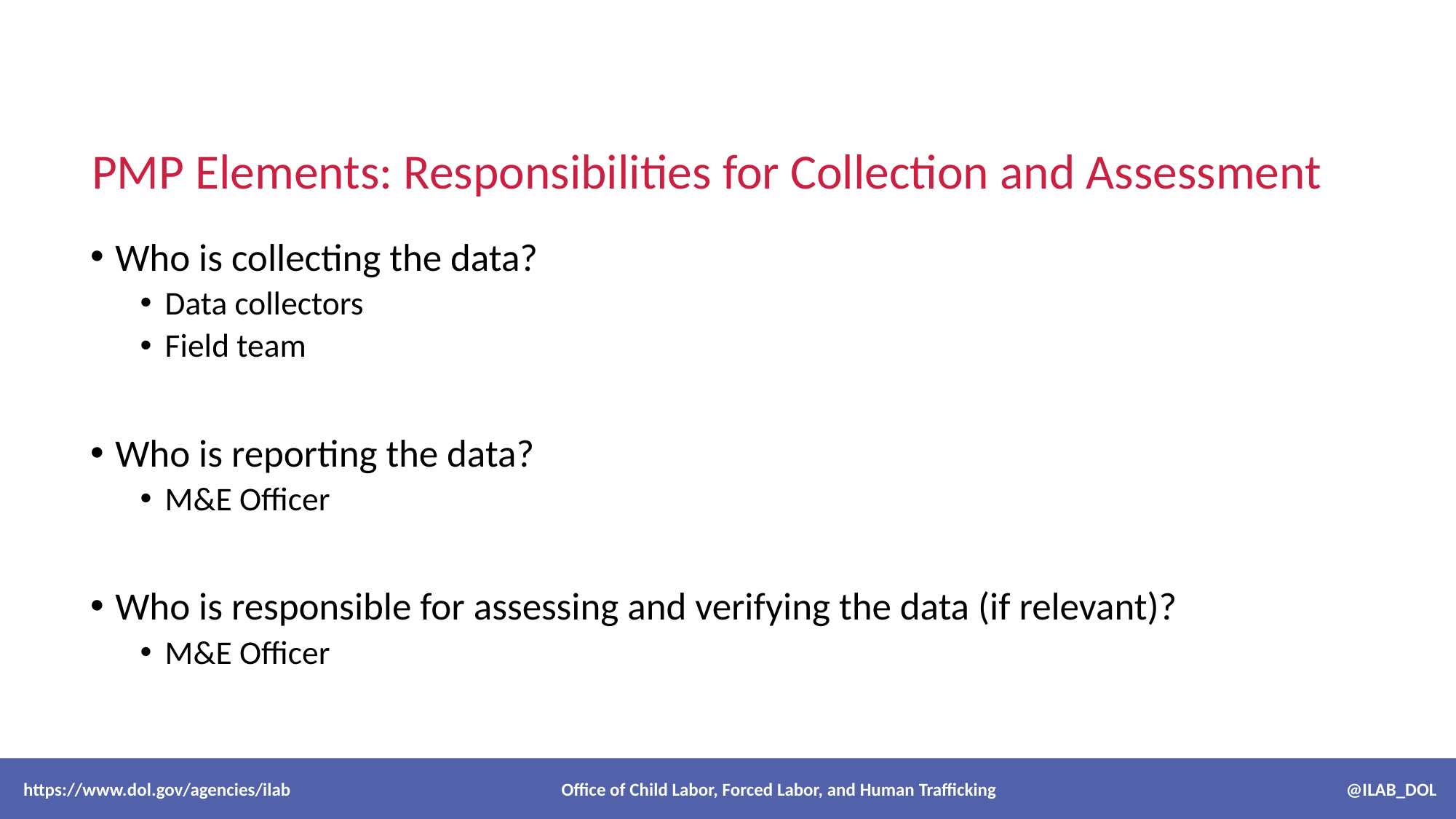

# PMP Elements: Responsibilities for Collection and Assessment
Who is collecting the data?
Data collectors
Field team

Who is reporting the data?
M&E Officer

Who is responsible for assessing and verifying the data (if relevant)?
M&E Officer

   https://www.dol.gov/agencies/ilab                                                                 Office of Child Labor, Forced Labor, and Human Trafficking                                                                                    @ILAB_DOL